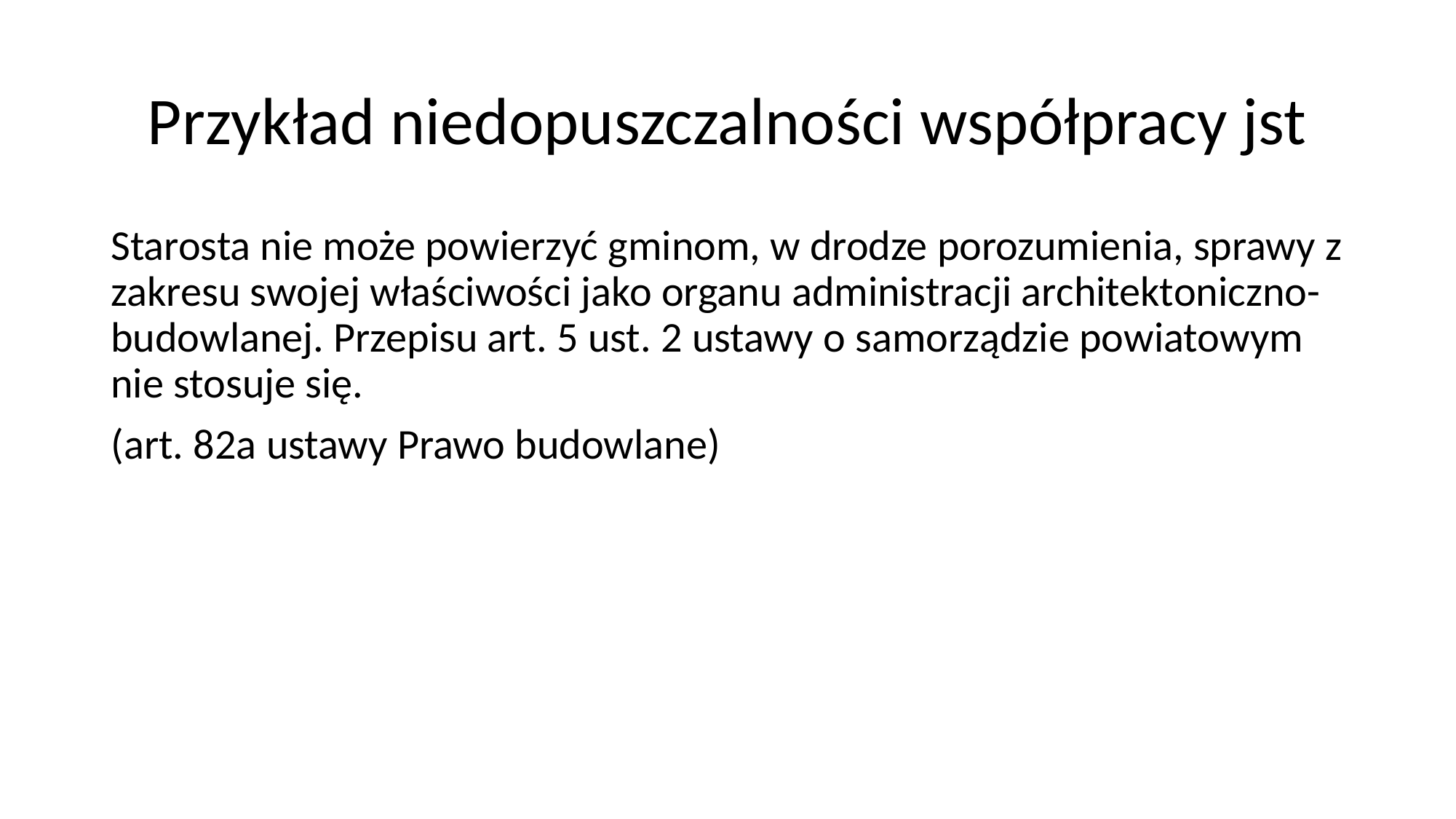

# Przykład niedopuszczalności współpracy jst
Starosta nie może powierzyć gminom, w drodze porozumienia, sprawy z zakresu swojej właściwości jako organu administracji architektoniczno-budowlanej. Przepisu art. 5 ust. 2 ustawy o samorządzie powiatowym  nie stosuje się.
(art. 82a ustawy Prawo budowlane)